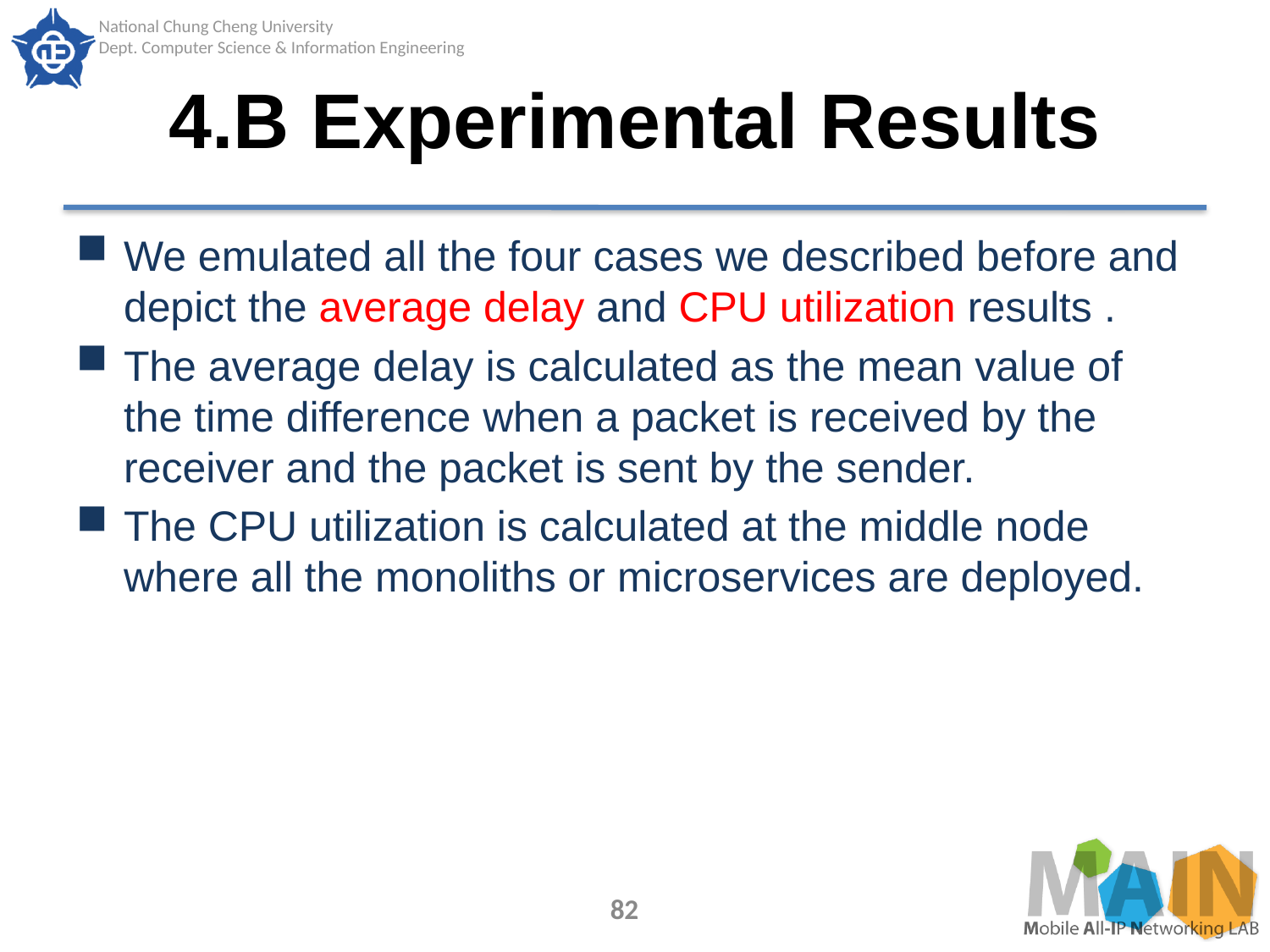

# 4.B Experimental Results
We emulated all the four cases we described before and depict the average delay and CPU utilization results .
The average delay is calculated as the mean value of the time difference when a packet is received by the receiver and the packet is sent by the sender.
The CPU utilization is calculated at the middle node where all the monoliths or microservices are deployed.
82